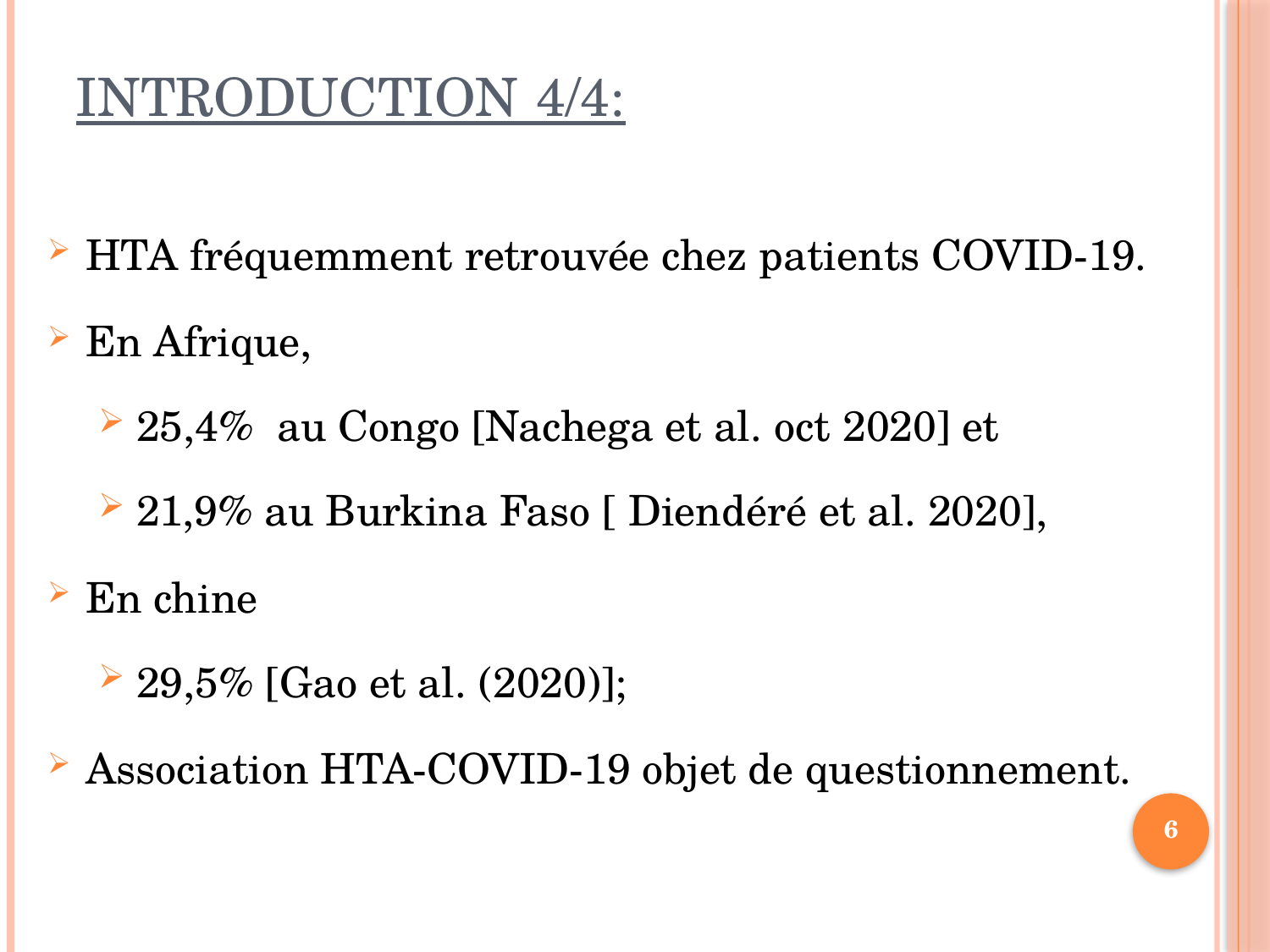

# INTRODUCTION 4/4:
HTA fréquemment retrouvée chez patients COVID-19.
En Afrique,
25,4%  au Congo [Nachega et al. oct 2020] et
21,9% au Burkina Faso [ Diendéré et al. 2020],
En chine
29,5% [Gao et al. (2020)];
Association HTA-COVID-19 objet de questionnement.

6